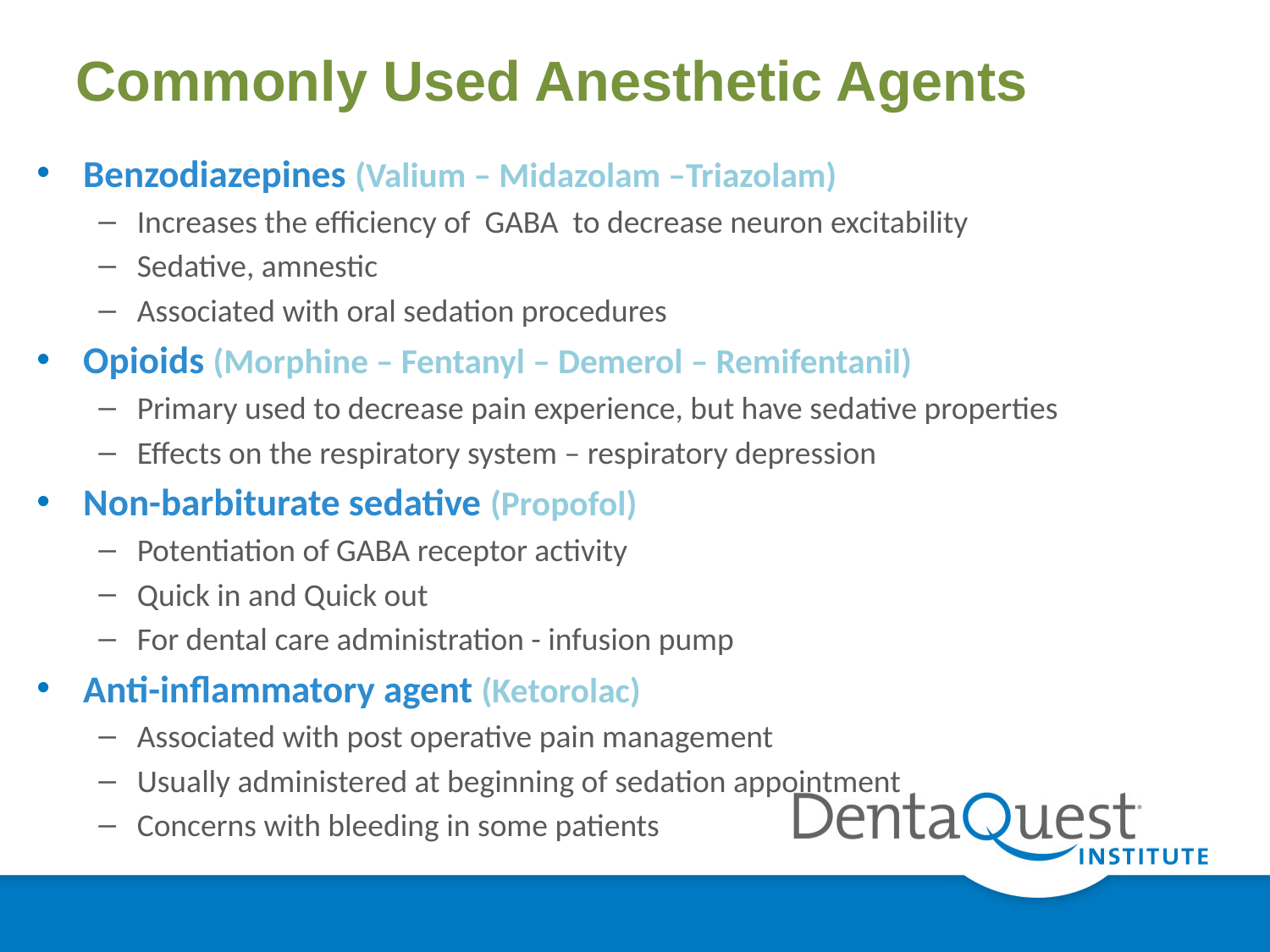

# Commonly Used Anesthetic Agents
Benzodiazepines (Valium – Midazolam –Triazolam)
Increases the efficiency of  GABA  to decrease neuron excitability
Sedative, amnestic
Associated with oral sedation procedures
Opioids (Morphine – Fentanyl – Demerol – Remifentanil)
Primary used to decrease pain experience, but have sedative properties
Effects on the respiratory system – respiratory depression
Non-barbiturate sedative (Propofol)
Potentiation of GABA receptor activity
Quick in and Quick out
For dental care administration - infusion pump
Anti-inflammatory agent (Ketorolac)
Associated with post operative pain management
Usually administered at beginning of sedation appointment
Concerns with bleeding in some patients